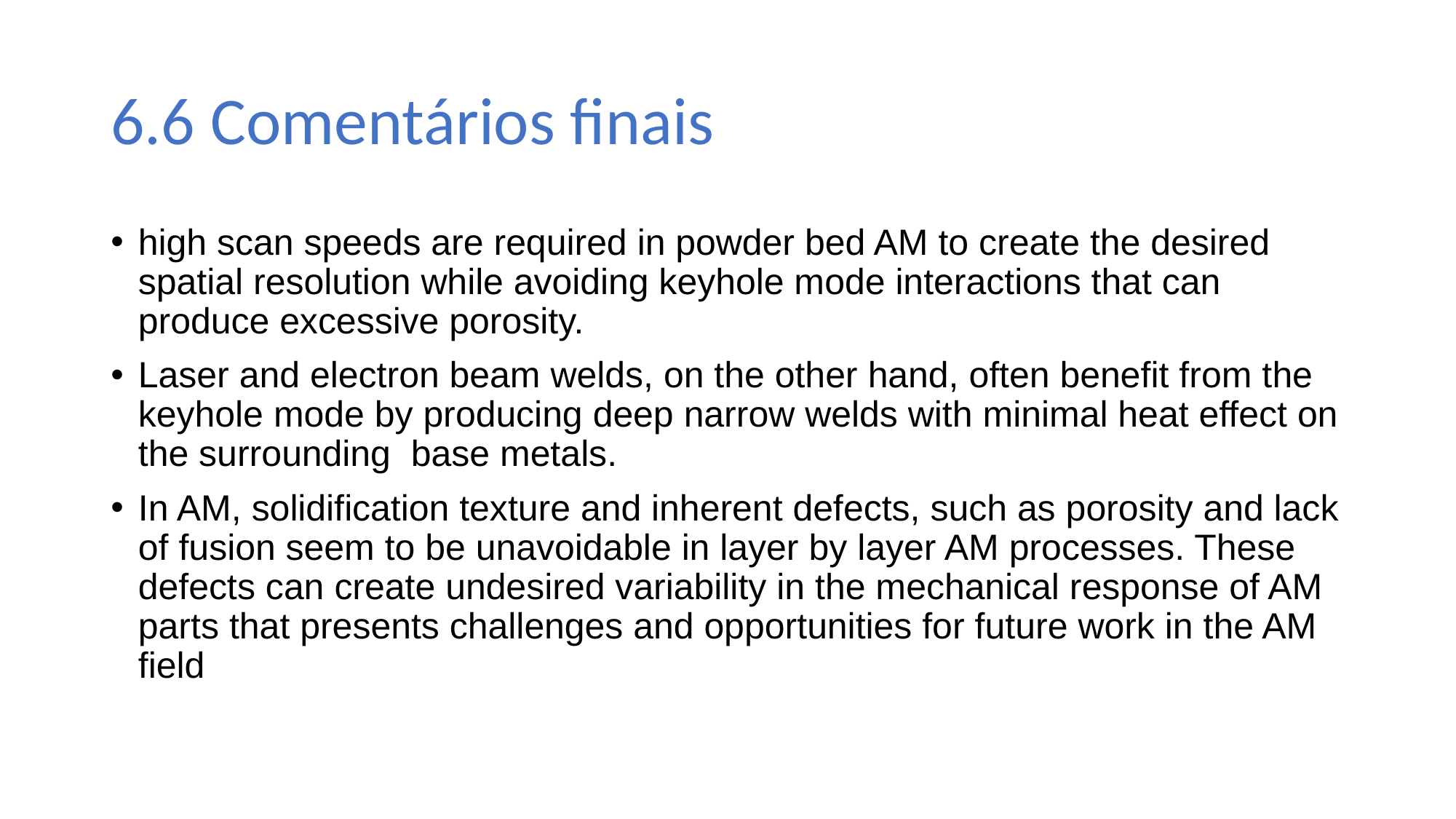

# 6.6 Comentários finais
high scan speeds are required in powder bed AM to create the desired spatial resolution while avoiding keyhole mode interactions that can produce excessive porosity.
Laser and electron beam welds, on the other hand, often benefit from the keyhole mode by producing deep narrow welds with minimal heat effect on the surrounding  base metals.
In AM, solidification texture and inherent defects, such as porosity and lack of fusion seem to be unavoidable in layer by layer AM processes. These defects can create undesired variability in the mechanical response of AM parts that presents challenges and opportunities for future work in the AM field